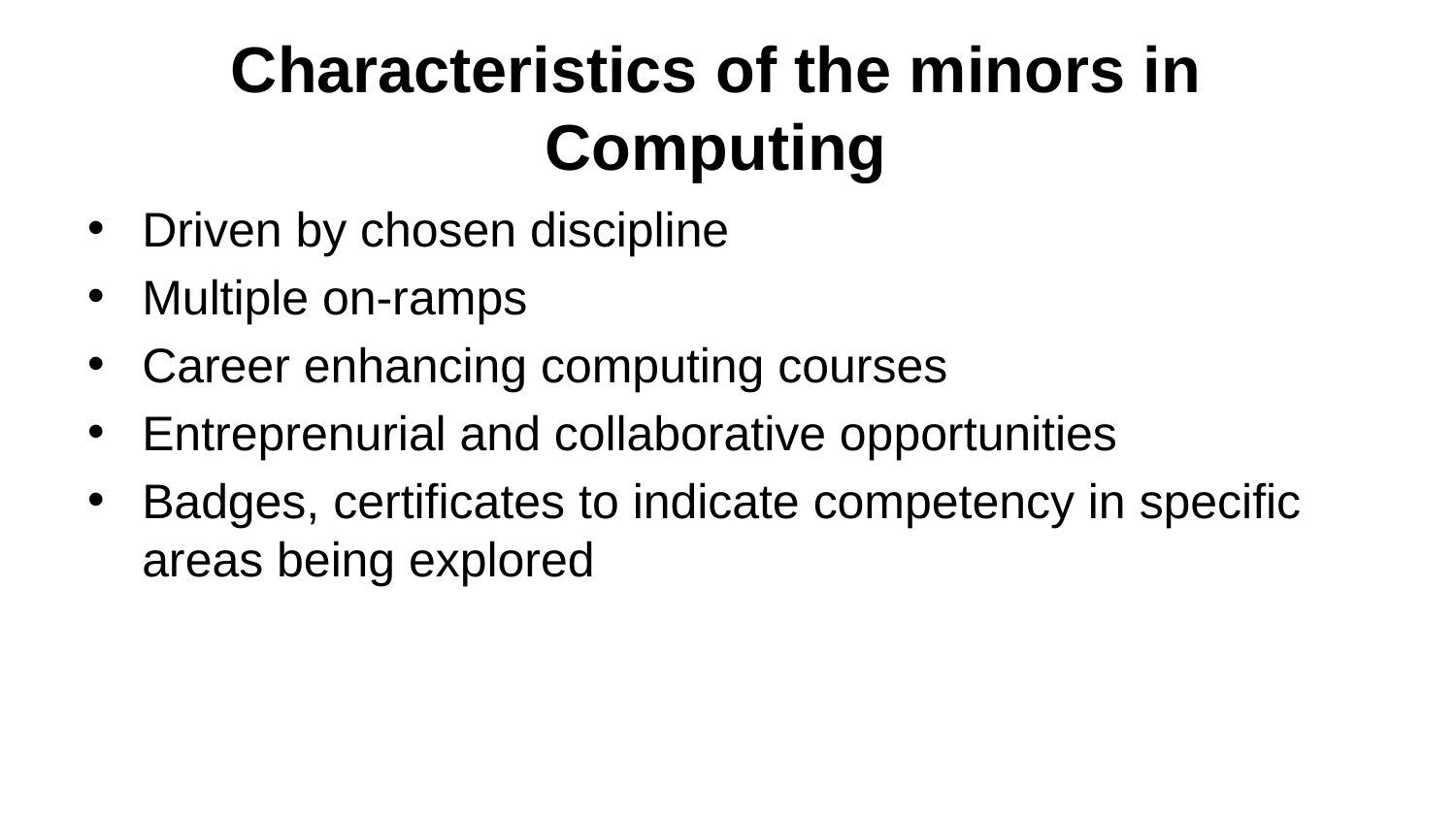

# Characteristics of the minors in Computing
Driven by chosen discipline
Multiple on-ramps
Career enhancing computing courses
Entreprenurial and collaborative opportunities
Badges, certificates to indicate competency in specific areas being explored